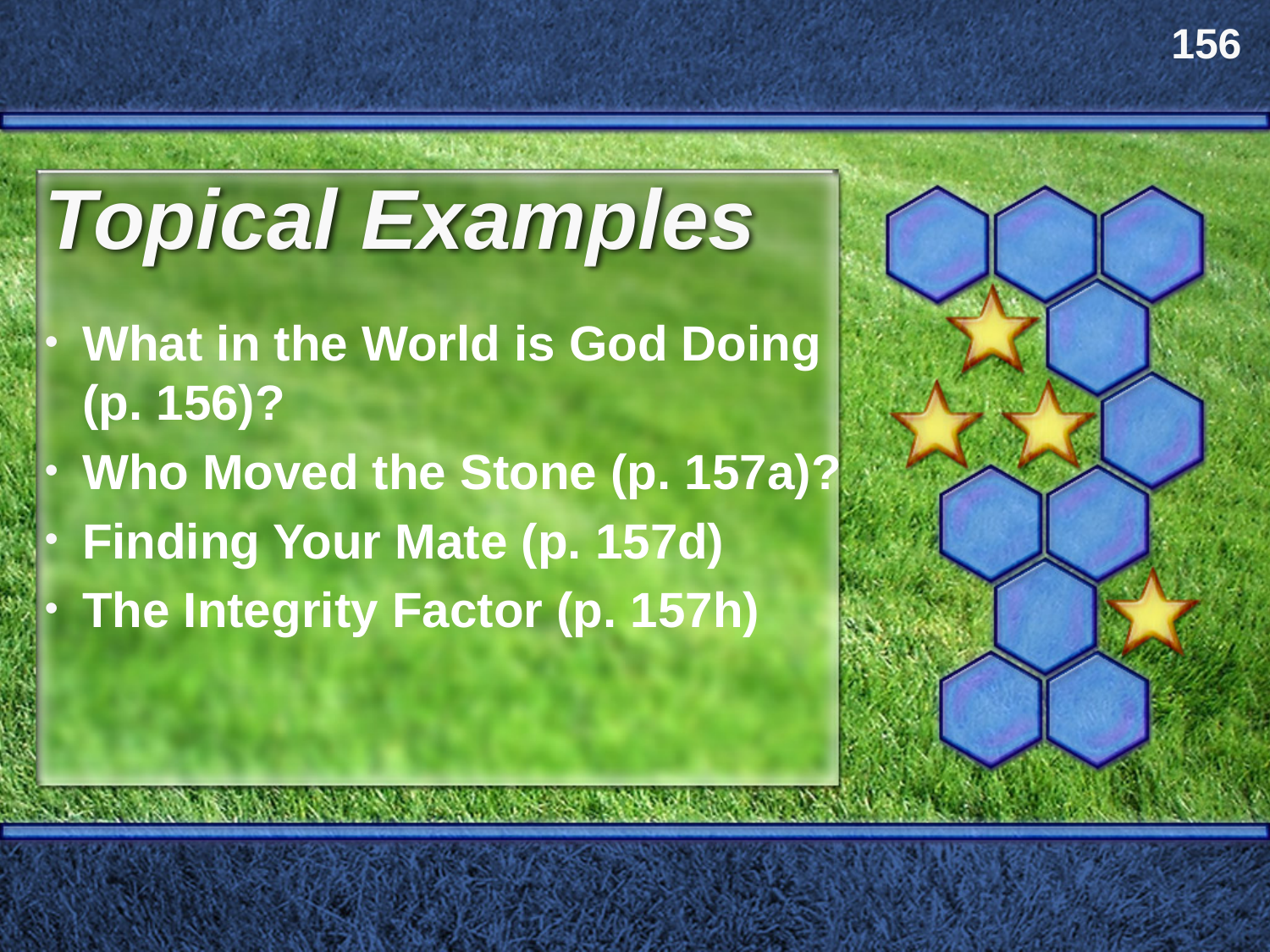

156
# Topical Examples
What in the World is God Doing (p. 156)?
Who Moved the Stone (p. 157a)?
Finding Your Mate (p. 157d)
The Integrity Factor (p. 157h)